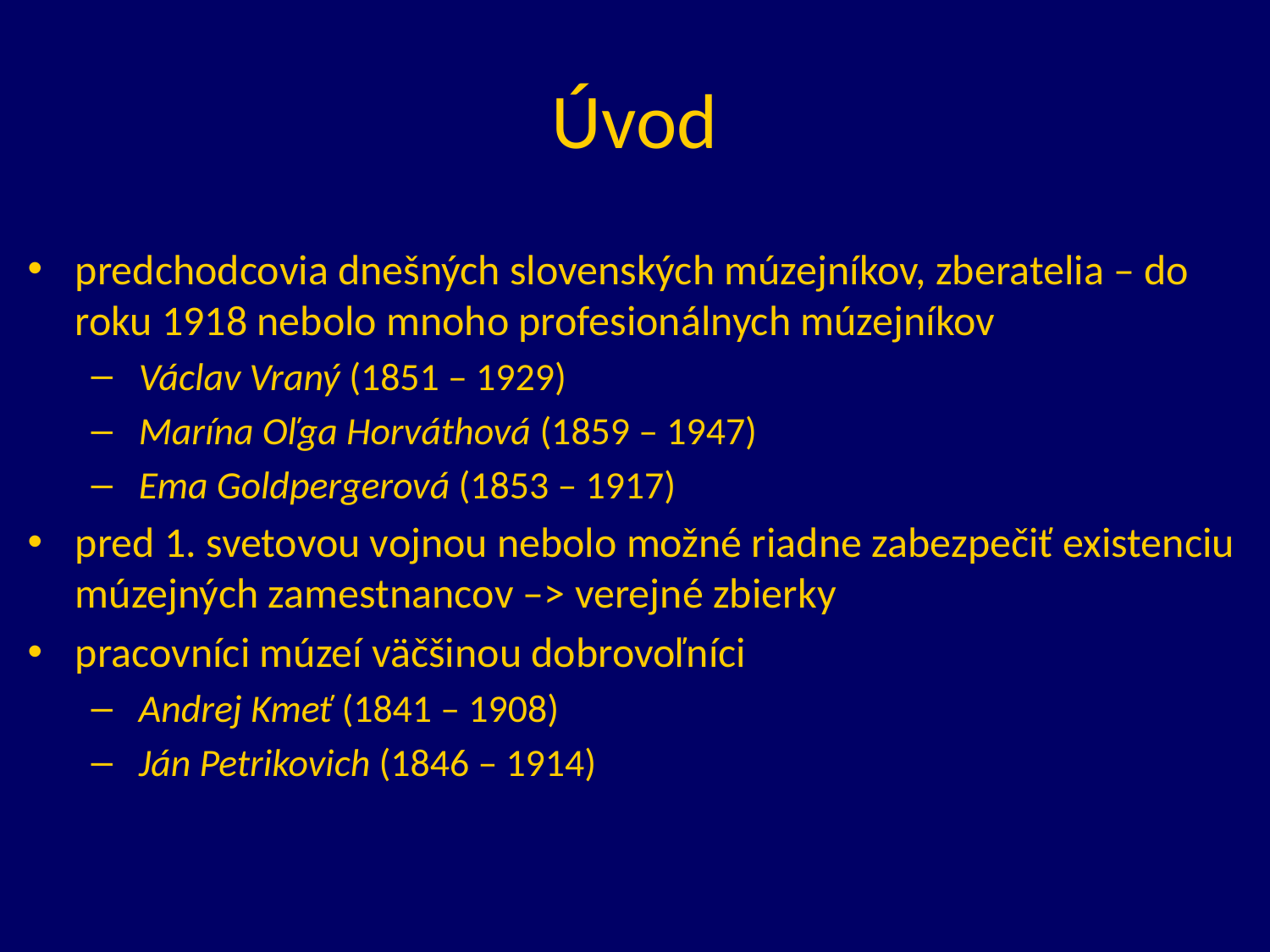

# Úvod
predchodcovia dnešných slovenských múzejníkov, zberatelia – do roku 1918 nebolo mnoho profesionálnych múzejníkov
Václav Vraný (1851 – 1929)
Marína Oľga Horváthová (1859 – 1947)
Ema Goldpergerová (1853 – 1917)
pred 1. svetovou vojnou nebolo možné riadne zabezpečiť existenciu múzejných zamestnancov –> verejné zbierky
pracovníci múzeí väčšinou dobrovoľníci
Andrej Kmeť (1841 – 1908)
Ján Petrikovich (1846 – 1914)